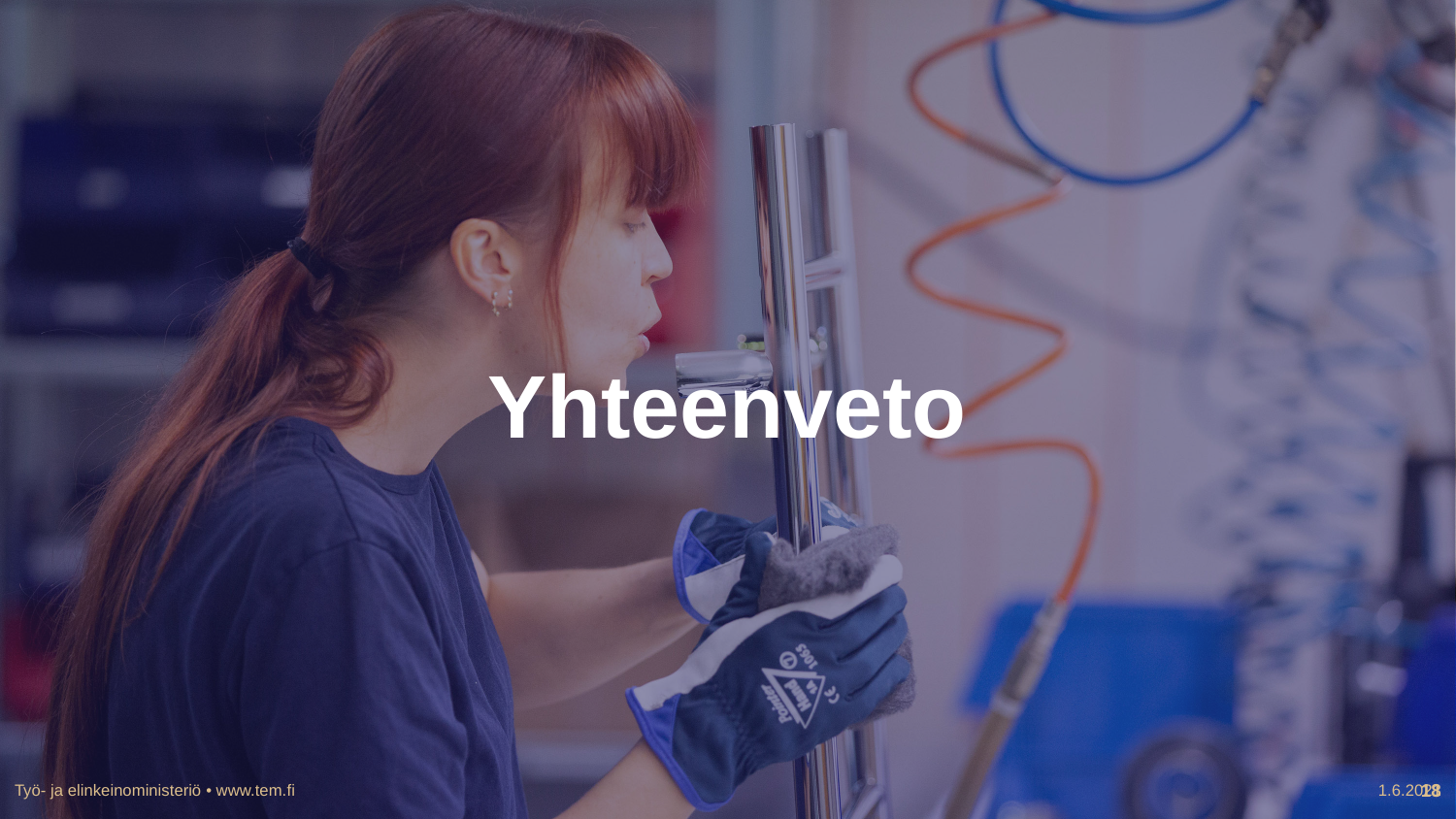

Yhteenveto
Työ- ja elinkeinoministeriö • www.tem.fi
1.6.2021
18